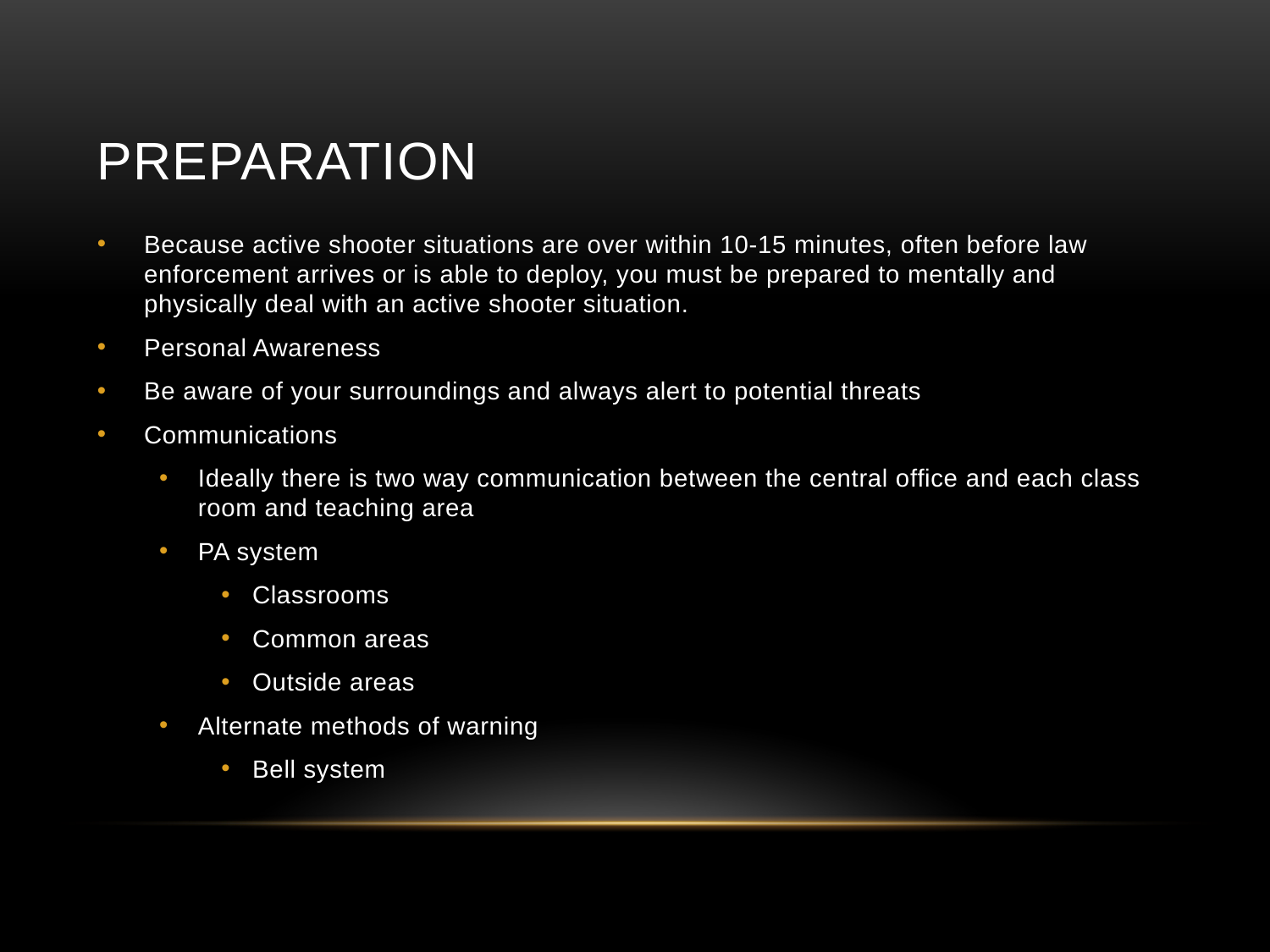

# preparation
Because active shooter situations are over within 10-15 minutes, often before law enforcement arrives or is able to deploy, you must be prepared to mentally and physically deal with an active shooter situation.
Personal Awareness
Be aware of your surroundings and always alert to potential threats
Communications
Ideally there is two way communication between the central office and each class room and teaching area
PA system
Classrooms
Common areas
Outside areas
Alternate methods of warning
Bell system